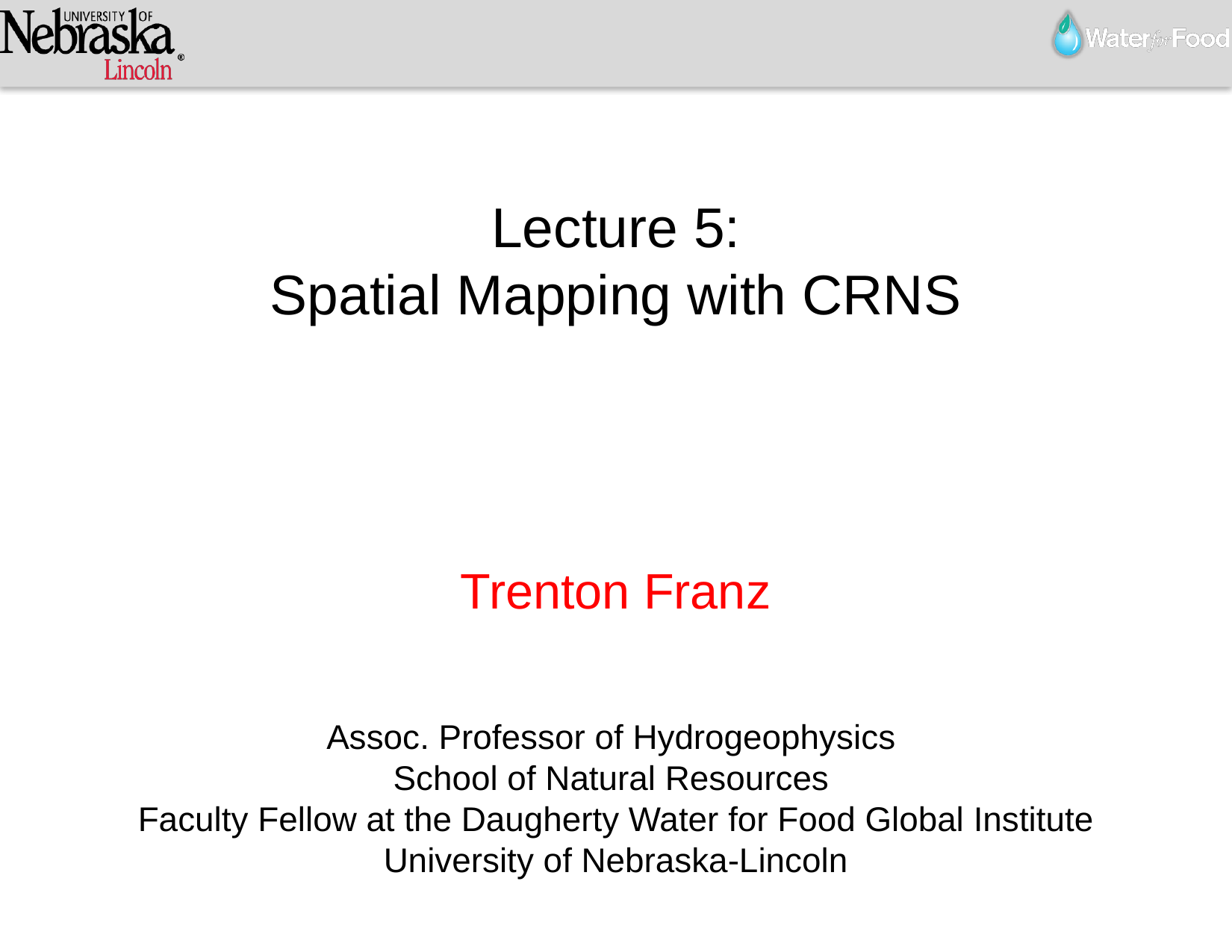

Lecture 5:
Spatial Mapping with CRNS
Trenton Franz
Assoc. Professor of Hydrogeophysics
School of Natural Resources
Faculty Fellow at the Daugherty Water for Food Global Institute
University of Nebraska-Lincoln